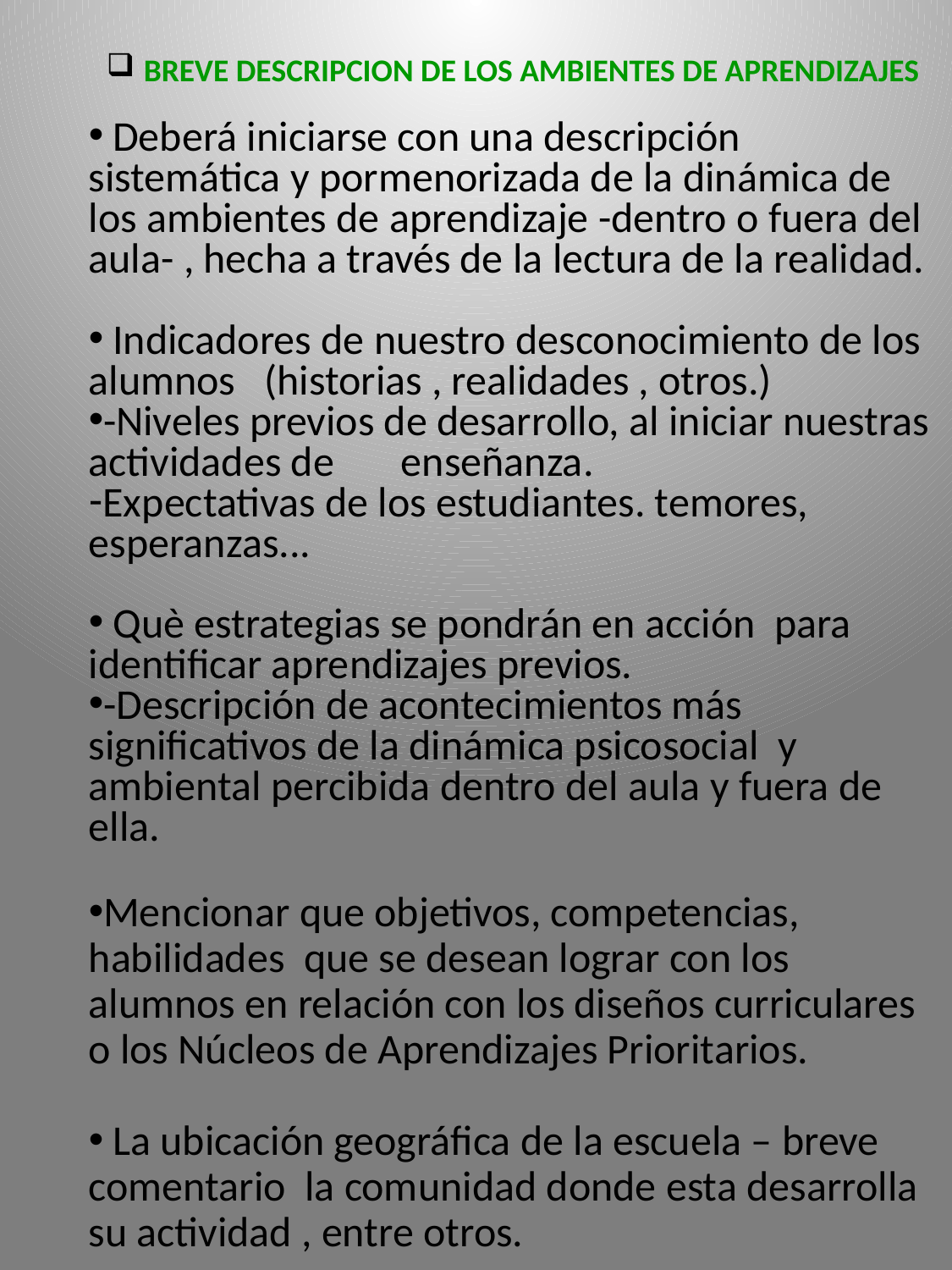

BREVE DESCRIPCION DE LOS AMBIENTES DE APRENDIZAJES

 Deberá iniciarse con una descripción sistemática y pormenorizada de la dinámica de los ambientes de aprendizaje -dentro o fuera del aula- , hecha a través de la lectura de la realidad.

 Indicadores de nuestro desconocimiento de los  alumnos   (historias , realidades , otros.)
-Niveles previos de desarrollo, al iniciar nuestras actividades de       enseñanza.
Expectativas de los estudiantes. temores, esperanzas...

 Què estrategias se pondrán en acción  para identificar aprendizajes previos.
-Descripción de acontecimientos más significativos de la dinámica psicosocial  y ambiental percibida dentro del aula y fuera de ella.

Mencionar que objetivos, competencias, habilidades  que se desean lograr con los alumnos en relación con los diseños curriculares o los Núcleos de Aprendizajes Prioritarios.

 La ubicación geográfica de la escuela – breve comentario  la comunidad donde esta desarrolla su actividad , entre otros.